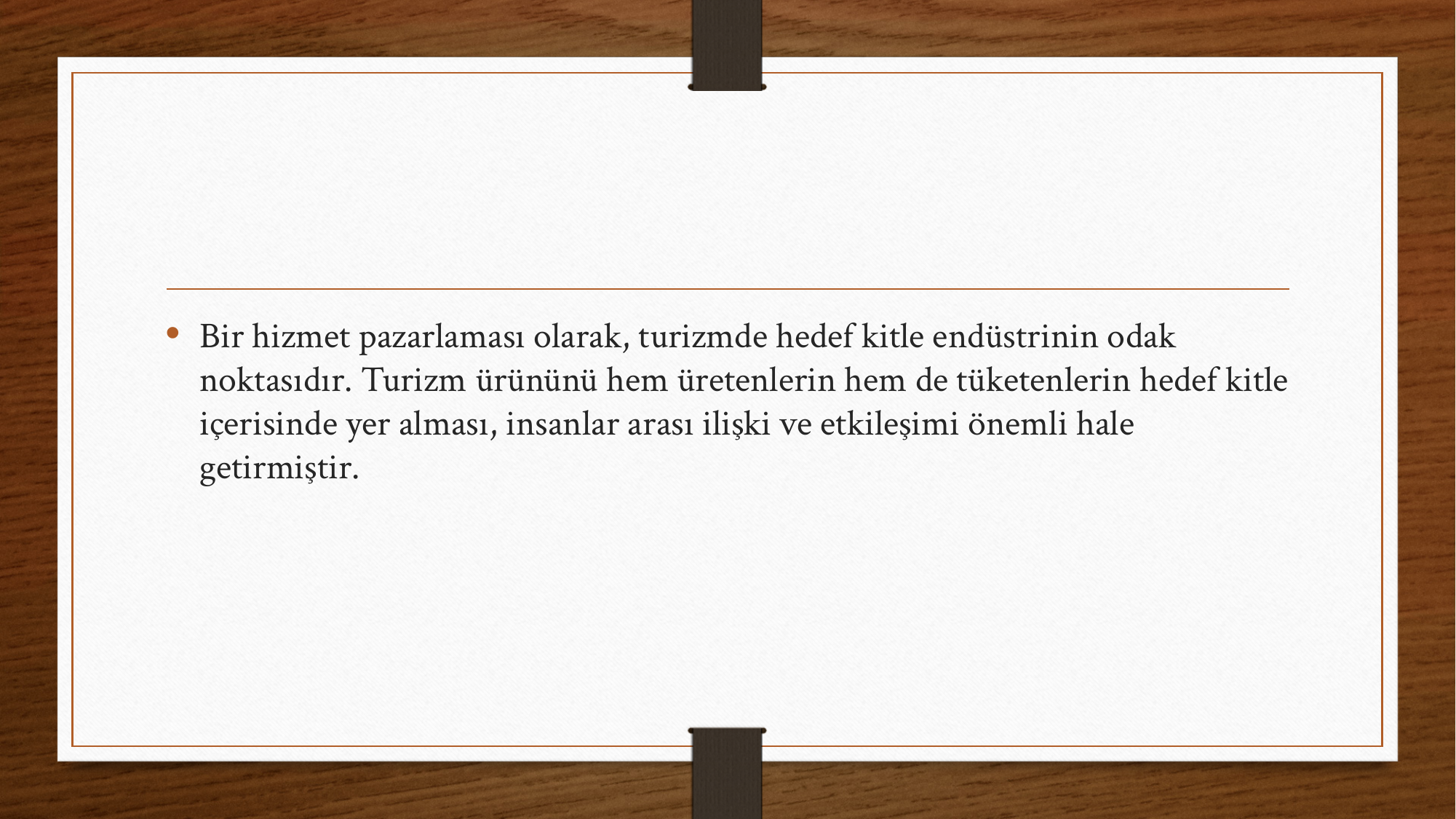

#
Bir hizmet pazarlaması olarak, turizmde hedef kitle endüstrinin odak noktasıdır. Turizm ürününü hem üretenlerin hem de tüketenlerin hedef kitle içerisinde yer alması, insanlar arası ilişki ve etkileşimi önemli hale getirmiştir.